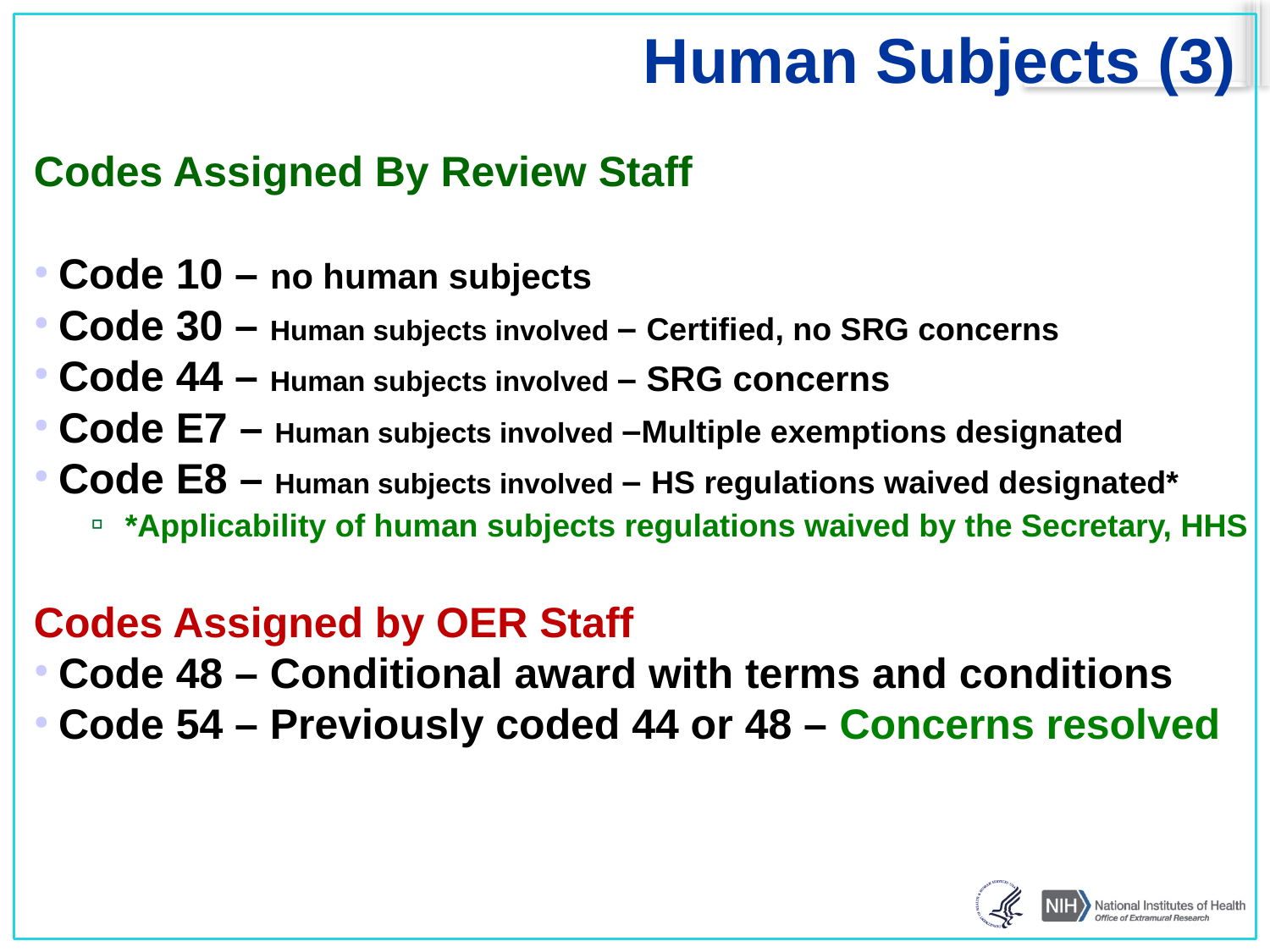

# Human Subjects (3)
Codes Assigned By Review Staff

Code 10 – no human subjects
Code 30 – Human subjects involved – Certified, no SRG concerns
Code 44 – Human subjects involved – SRG concerns
Code E7 – Human subjects involved –Multiple exemptions designated
Code E8 – Human subjects involved – HS regulations waived designated*
*Applicability of human subjects regulations waived by the Secretary, HHS

Codes Assigned by OER Staff
Code 48 – Conditional award with terms and conditions
Code 54 – Previously coded 44 or 48 – Concerns resolved